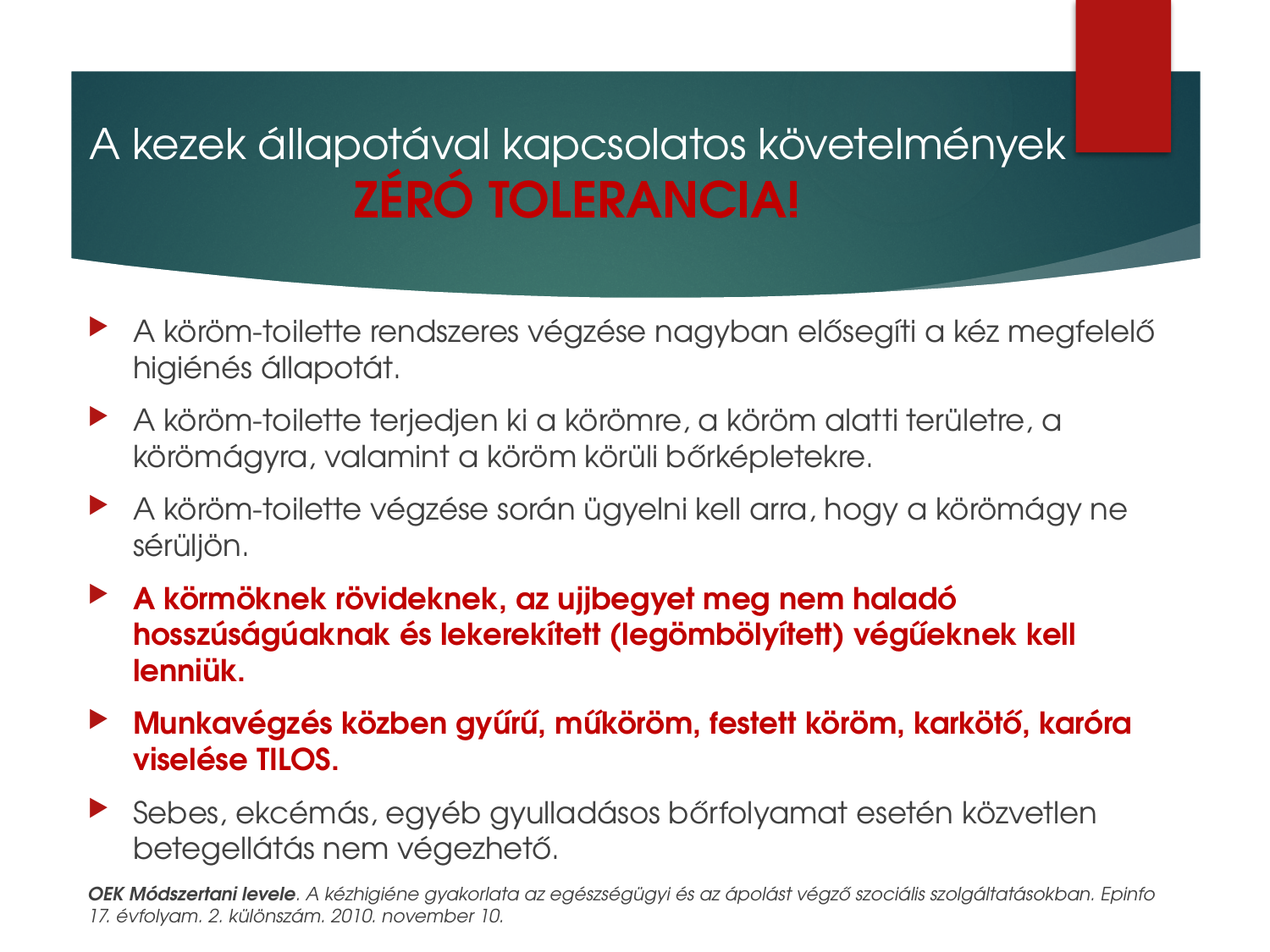

# A kezek állapotával kapcsolatos követelmények ZÉRÓ TOLERANCIA!
A köröm-toilette rendszeres végzése nagyban elősegíti a kéz megfelelő higiénés állapotát.
A köröm-toilette terjedjen ki a körömre, a köröm alatti területre, a körömágyra, valamint a köröm körüli bőrképletekre.
A köröm-toilette végzése során ügyelni kell arra, hogy a körömágy ne sérüljön.
A körmöknek rövideknek, az ujjbegyet meg nem haladó hosszúságúaknak és lekerekített (legömbölyített) végűeknek kell lenniük.
Munkavégzés közben gyűrű, műköröm, festett köröm, karkötő, karóra viselése TILOS.
Sebes, ekcémás, egyéb gyulladásos bőrfolyamat esetén közvetlen betegellátás nem végezhető.
OEK Módszertani levele. A kézhigiéne gyakorlata az egészségügyi és az ápolást végző szociális szolgáltatásokban. Epinfo 17. évfolyam. 2. különszám. 2010. november 10.